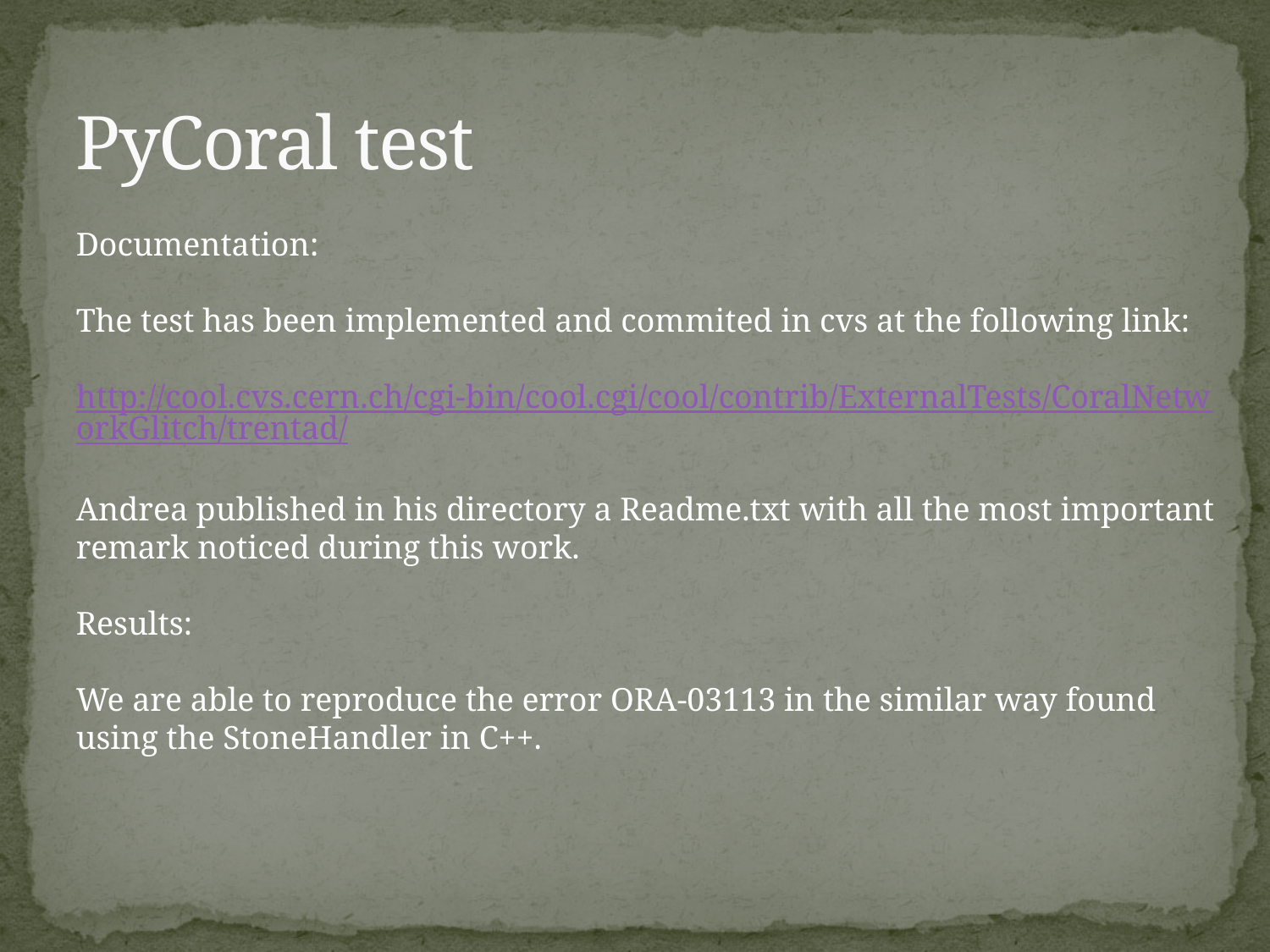

# PyCoral test
Documentation:

The test has been implemented and commited in cvs at the following link:

http://cool.cvs.cern.ch/cgi-bin/cool.cgi/cool/contrib/ExternalTests/CoralNetworkGlitch/trentad/

Andrea published in his directory a Readme.txt with all the most important remark noticed during this work.

Results:

We are able to reproduce the error ORA-03113 in the similar way found using the StoneHandler in C++.